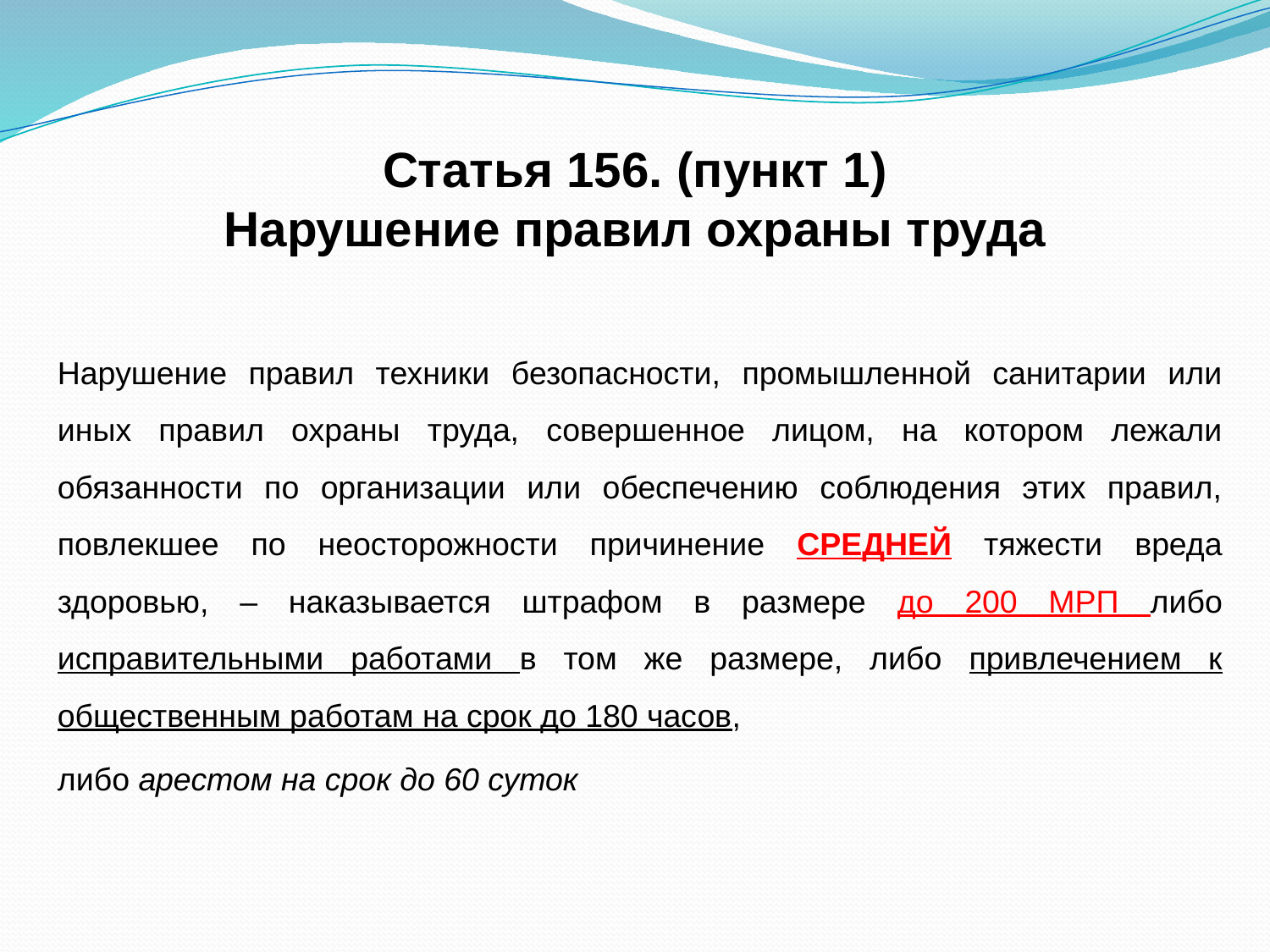

# Статья 156. (пункт 1) Нарушение правил охраны труда

Нарушение правил техники безопасности, промышленной санитарии или иных правил охраны труда, совершенное лицом, на котором лежали обязанности по организации или обеспечению соблюдения этих правил, повлекшее по неосторожности причинение СРЕДНЕЙ тяжести вреда здоровью, – наказывается штрафом в размере до 200 МРП либо исправительными работами в том же размере, либо привлечением к общественным работам на срок до 180 часов,
либо арестом на срок до 60 суток